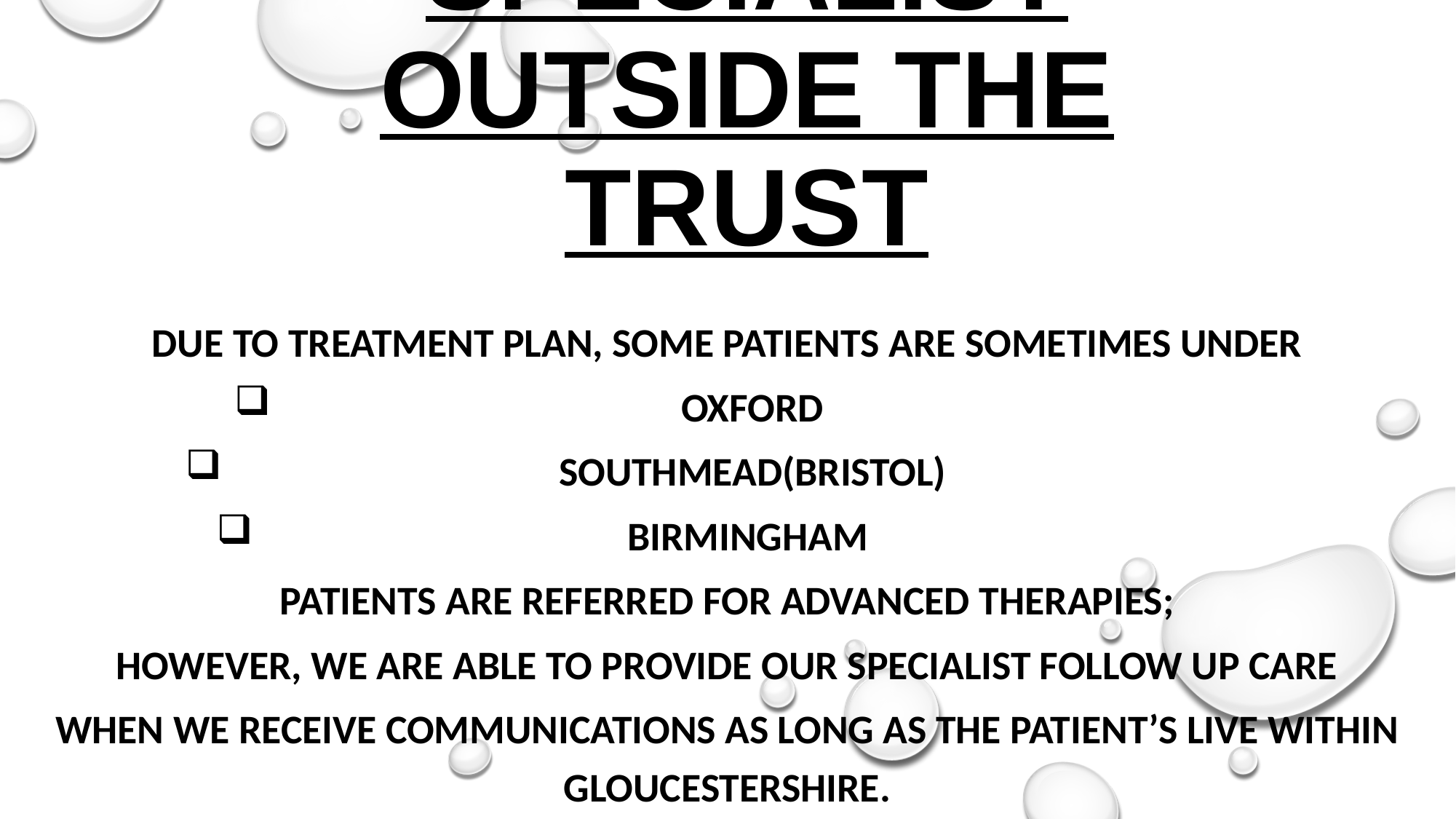

# OTHER SPECIALIST OUTSIDE THE TRUST

Due to treatment plan, some patients are sometimes under
 Oxford
 Southmead(Bristol)
Birmingham
Patients are referred for advanced therapies;
However, we are able to provide our specialist follow up care
When we receive communications as long as the patient’s live within Gloucestershire.